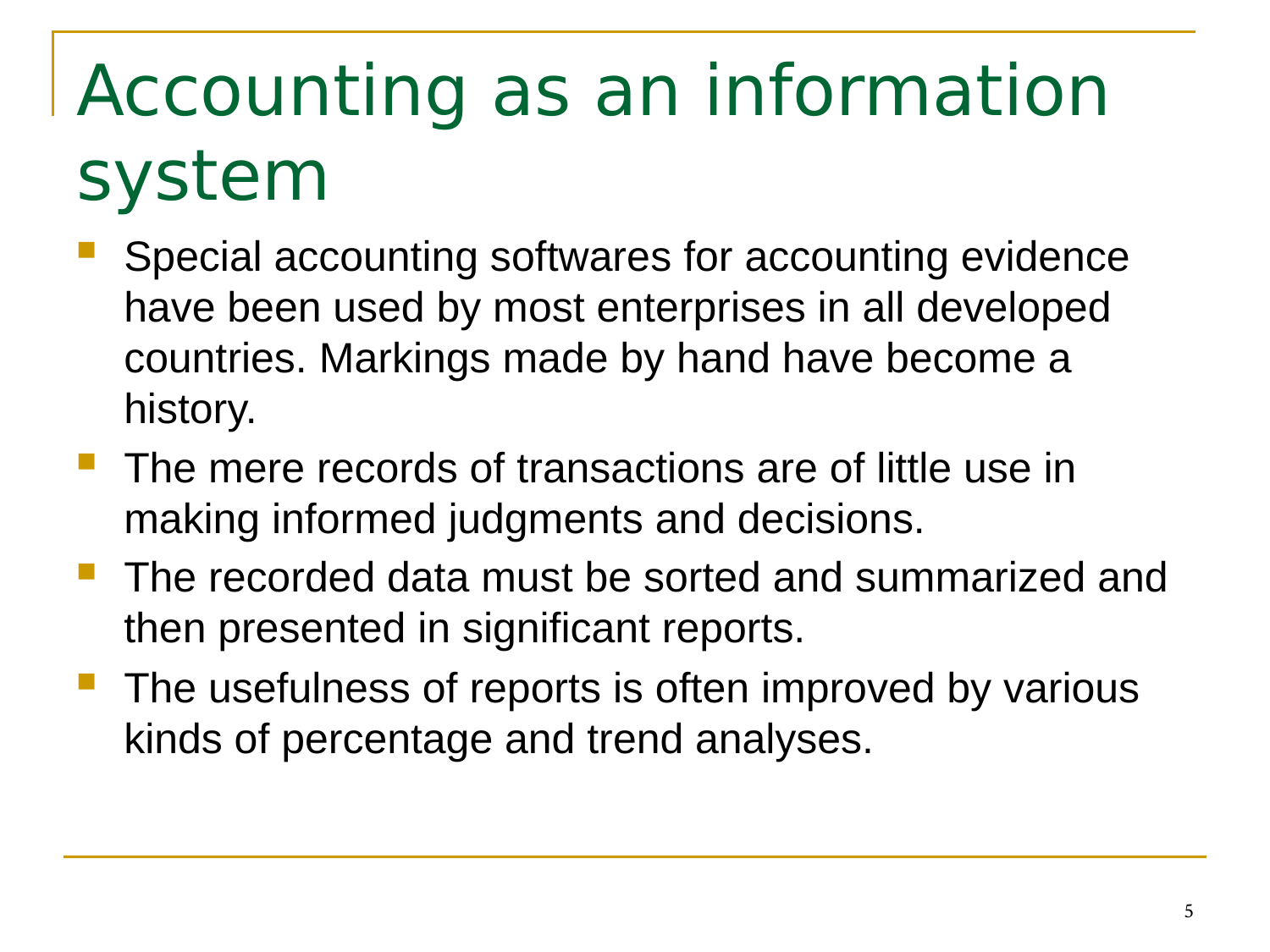

# Accounting as an information system
Special accounting softwares for accounting evidence have been used by most enterprises in all developed countries. Markings made by hand have become a history.
The mere records of transactions are of little use in making informed judgments and decisions.
The recorded data must be sorted and summarized and then presented in significant reports.
The usefulness of reports is often improved by various kinds of percentage and trend analyses.

5